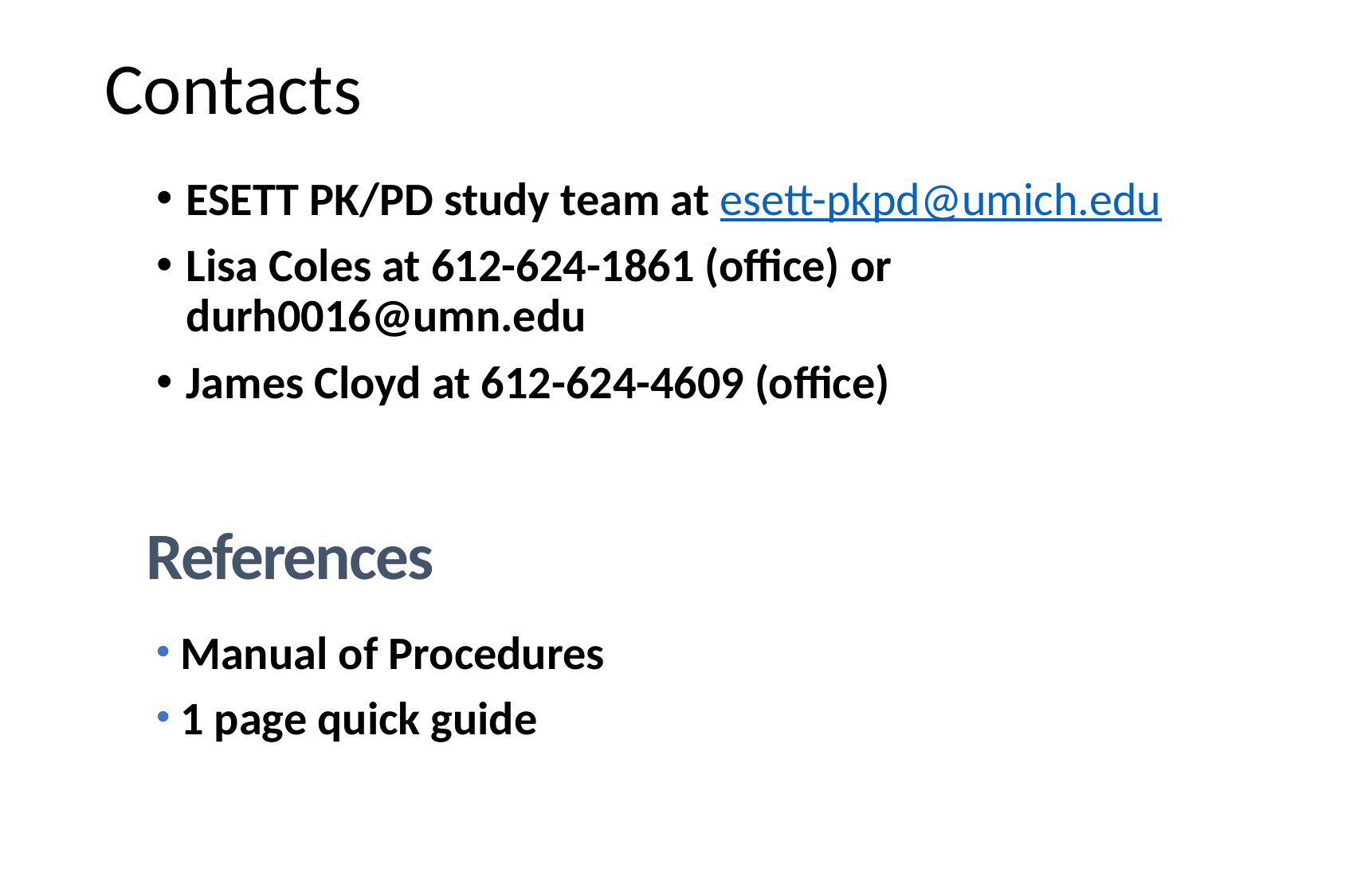

# Contacts
ESETT PK/PD study team at esett-pkpd@umich.edu
Lisa Coles at 612-624-1861 (office) or durh0016@umn.edu
James Cloyd at 612-624-4609 (office)
References
Manual of Procedures
1 page quick guide